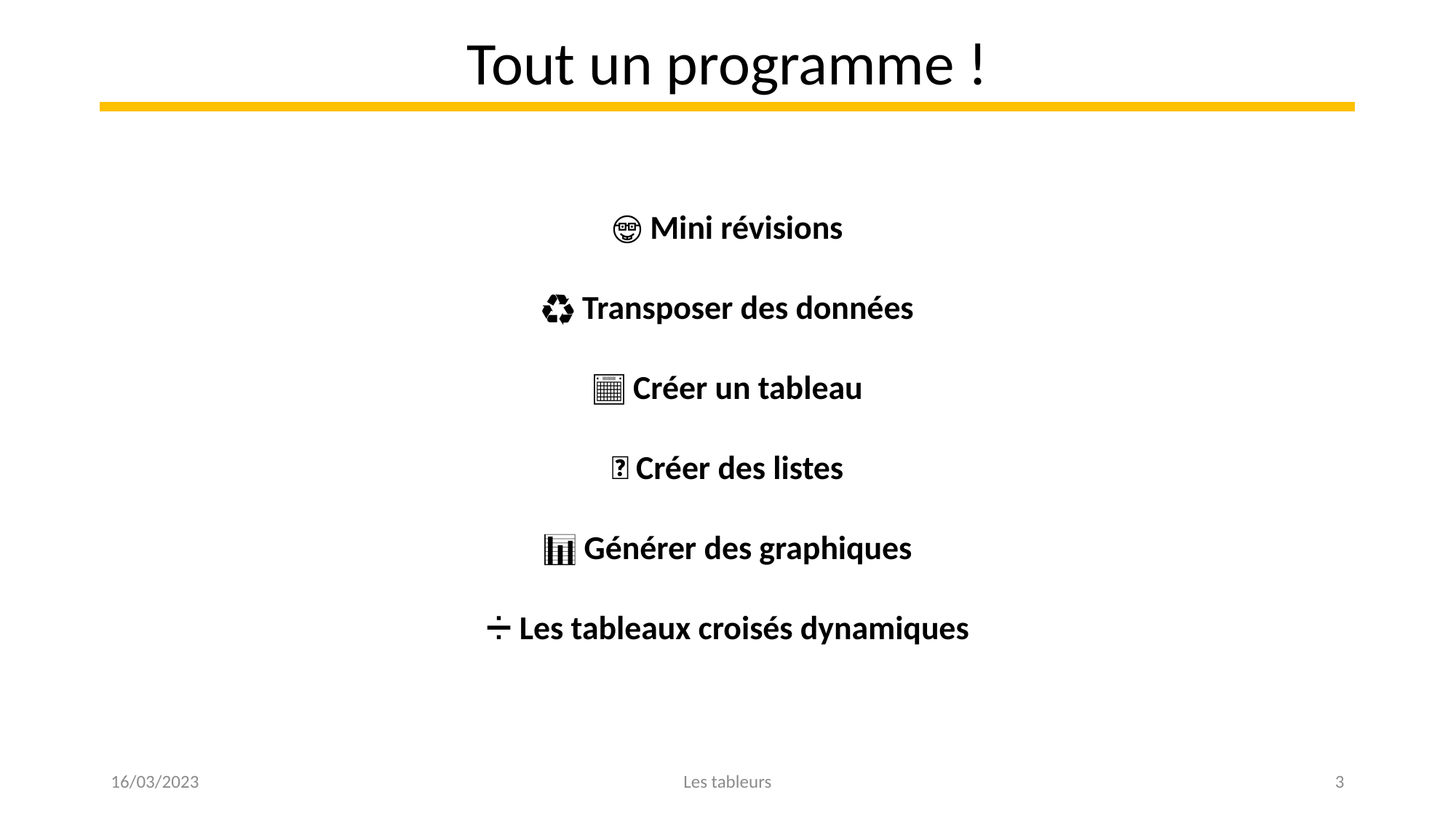

# Tout un programme !

🤓 Mini révisions

♻ Transposer des données

📅 Créer un tableau

🧾 Créer des listes

📊 Générer des graphiques

➗ Les tableaux croisés dynamiques

16/03/2023
Les tableurs
3